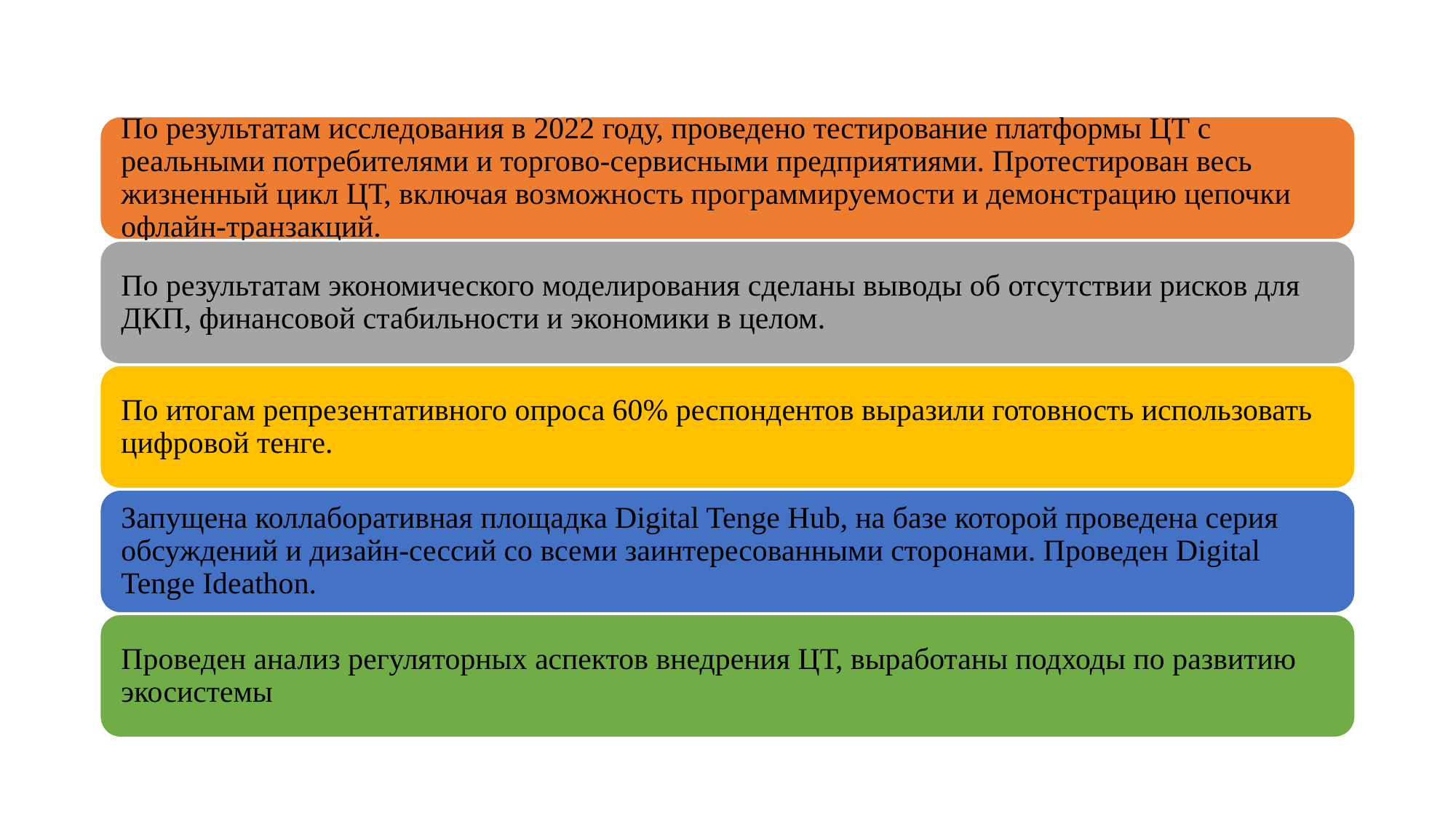

По результатам исследования в 2022 году, проведено тестирование платформы ЦТ с реальными потребителями и торгово-сервисными предприятиями. Протестирован весь жизненный цикл ЦТ, включая возможность программируемости и демонстрацию цепочки офлайн-транзакций.
По результатам экономического моделирования сделаны выводы об отсутствии рисков для ДКП, финансовой стабильности и экономики в целом.
По итогам репрезентативного опроса 60% респондентов выразили готовность использовать цифровой тенге.
Запущена коллаборативная площадка Digital Tenge Hub, на базе которой проведена серия обсуждений и дизайн-сессий со всеми заинтересованными сторонами. Проведен Digital Tenge Ideathon.
Проведен анализ регуляторных аспектов внедрения ЦТ, выработаны подходы по развитию экосистемы